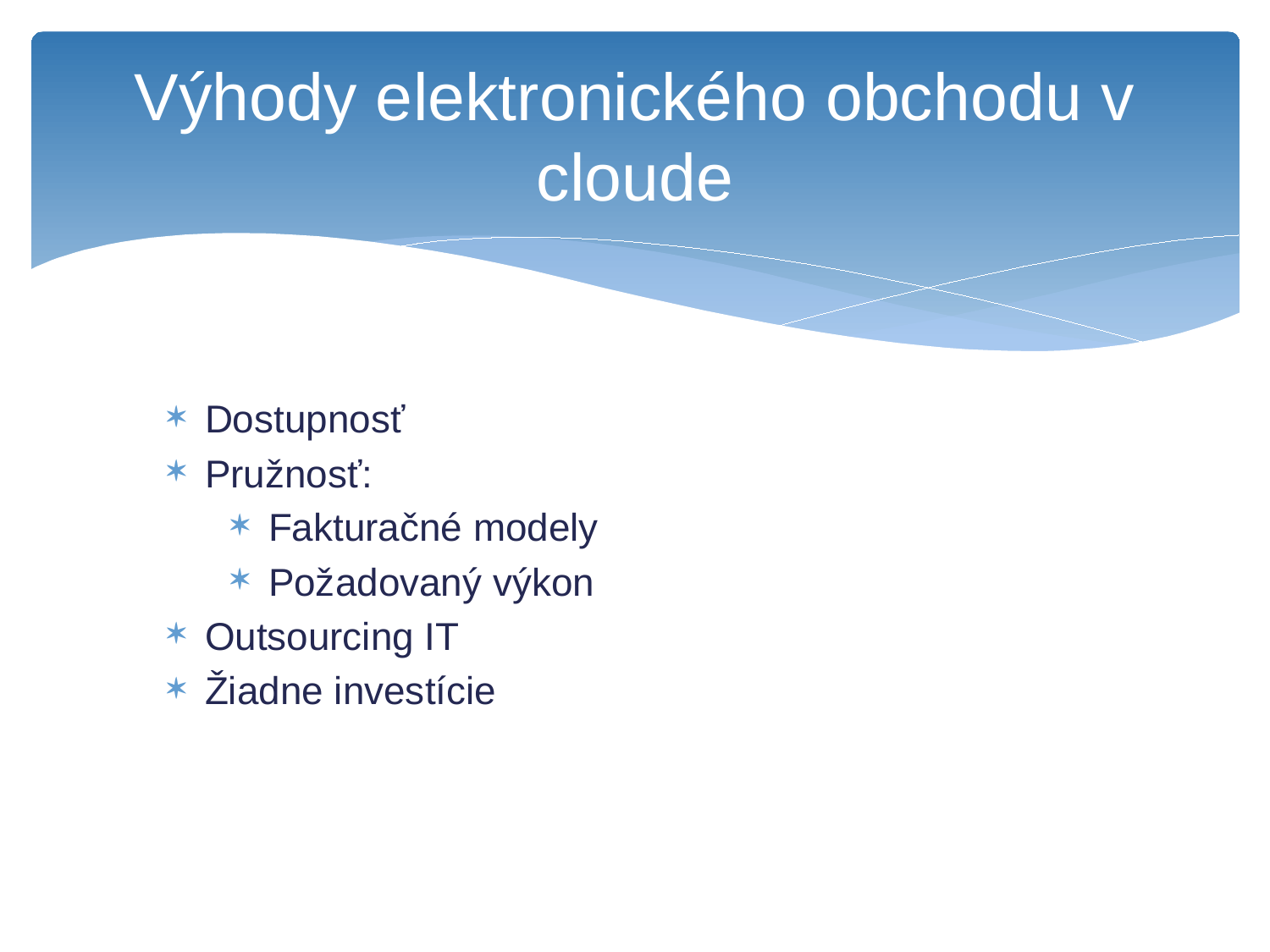

# Výhody elektronického obchodu v cloude
Dostupnosť
Pružnosť:
Fakturačné modely
Požadovaný výkon
Outsourcing IT
Žiadne investície